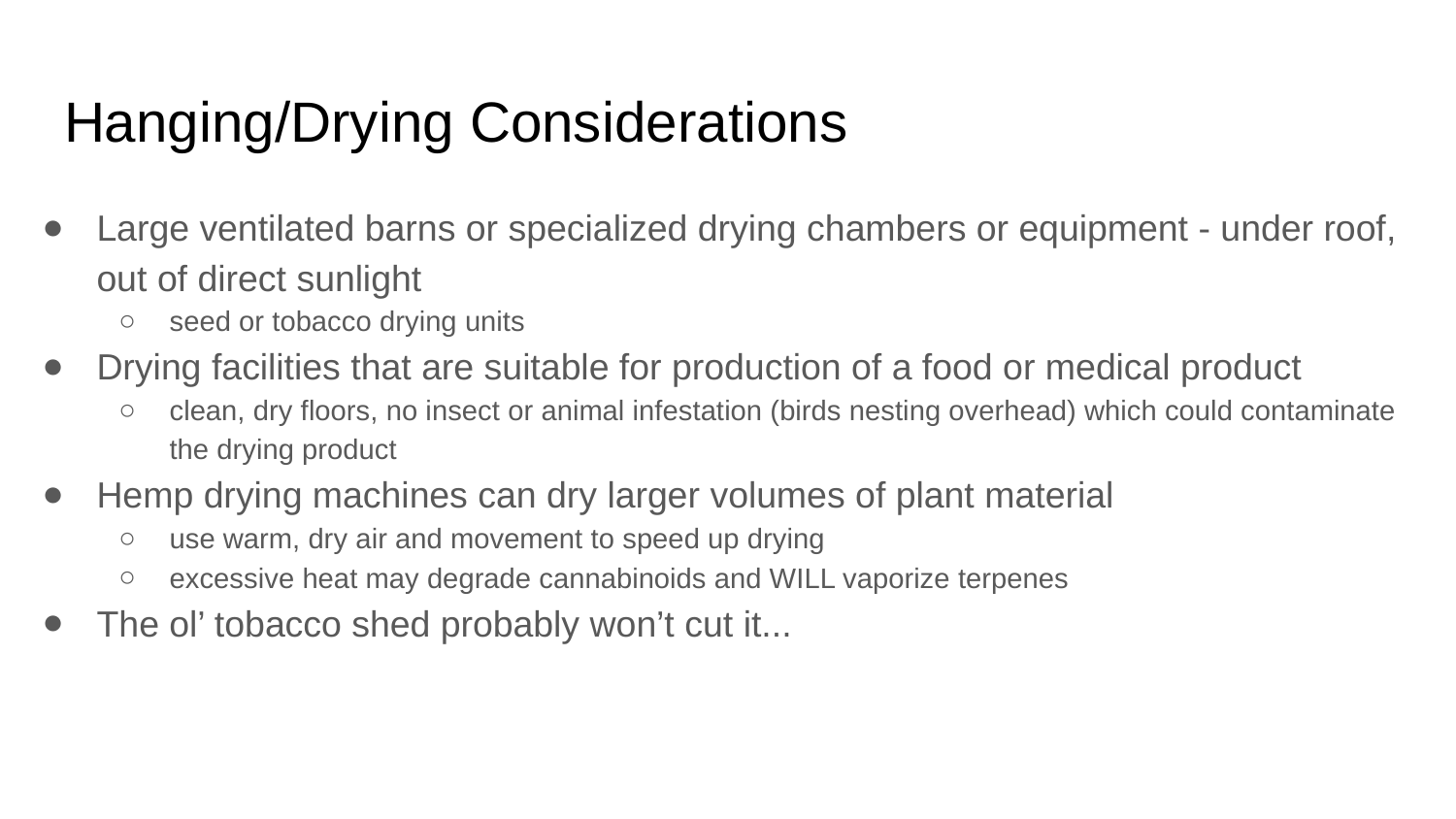

# Hanging/Drying Considerations
Large ventilated barns or specialized drying chambers or equipment - under roof, out of direct sunlight
seed or tobacco drying units
Drying facilities that are suitable for production of a food or medical product
clean, dry floors, no insect or animal infestation (birds nesting overhead) which could contaminate the drying product
Hemp drying machines can dry larger volumes of plant material
use warm, dry air and movement to speed up drying
excessive heat may degrade cannabinoids and WILL vaporize terpenes
The ol’ tobacco shed probably won’t cut it...